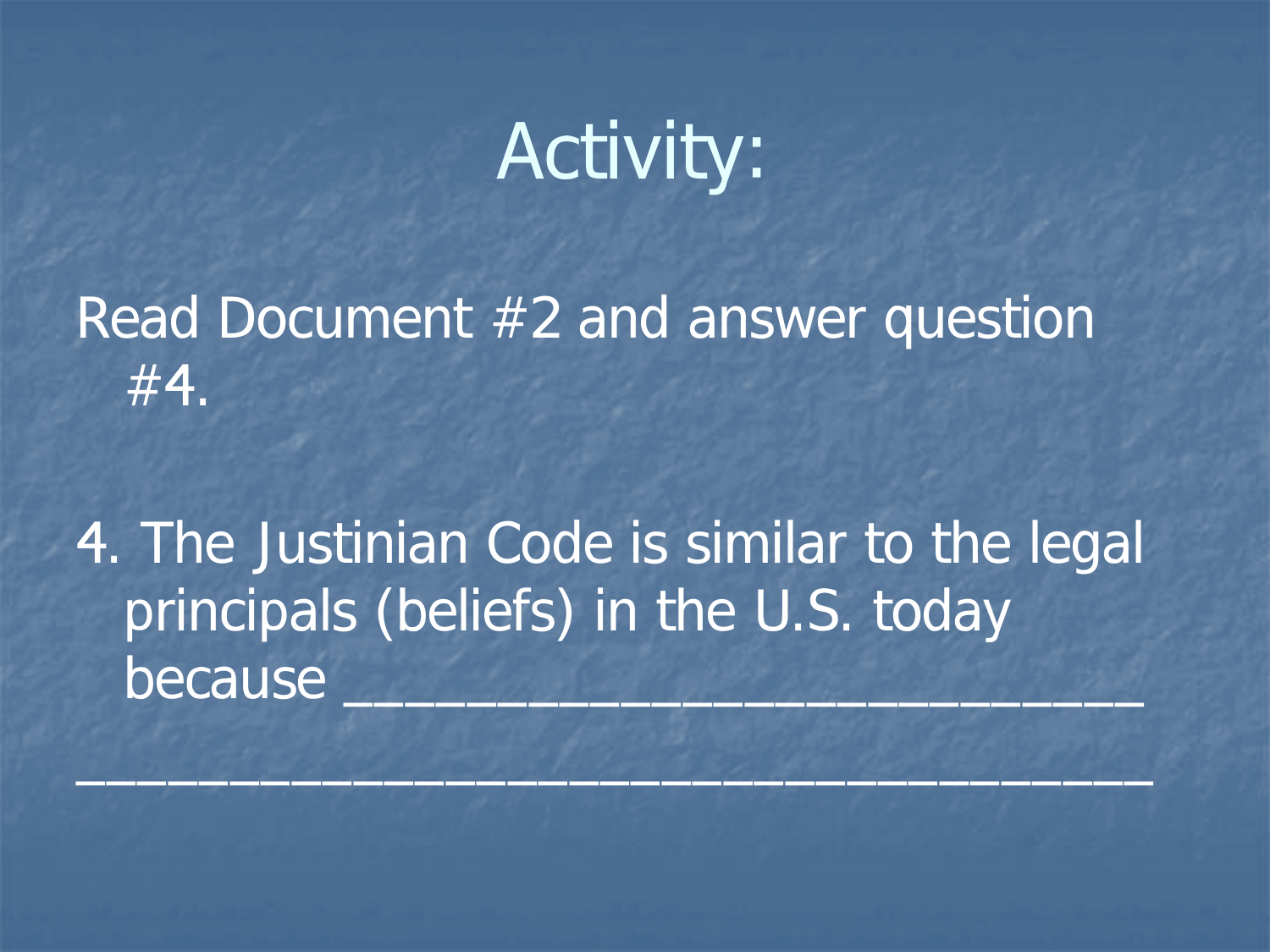

# Activity:
Read Document #2 and answer question #4.

4. The Justinian Code is similar to the legal principals (beliefs) in the U.S. today because __________________________
___________________________________